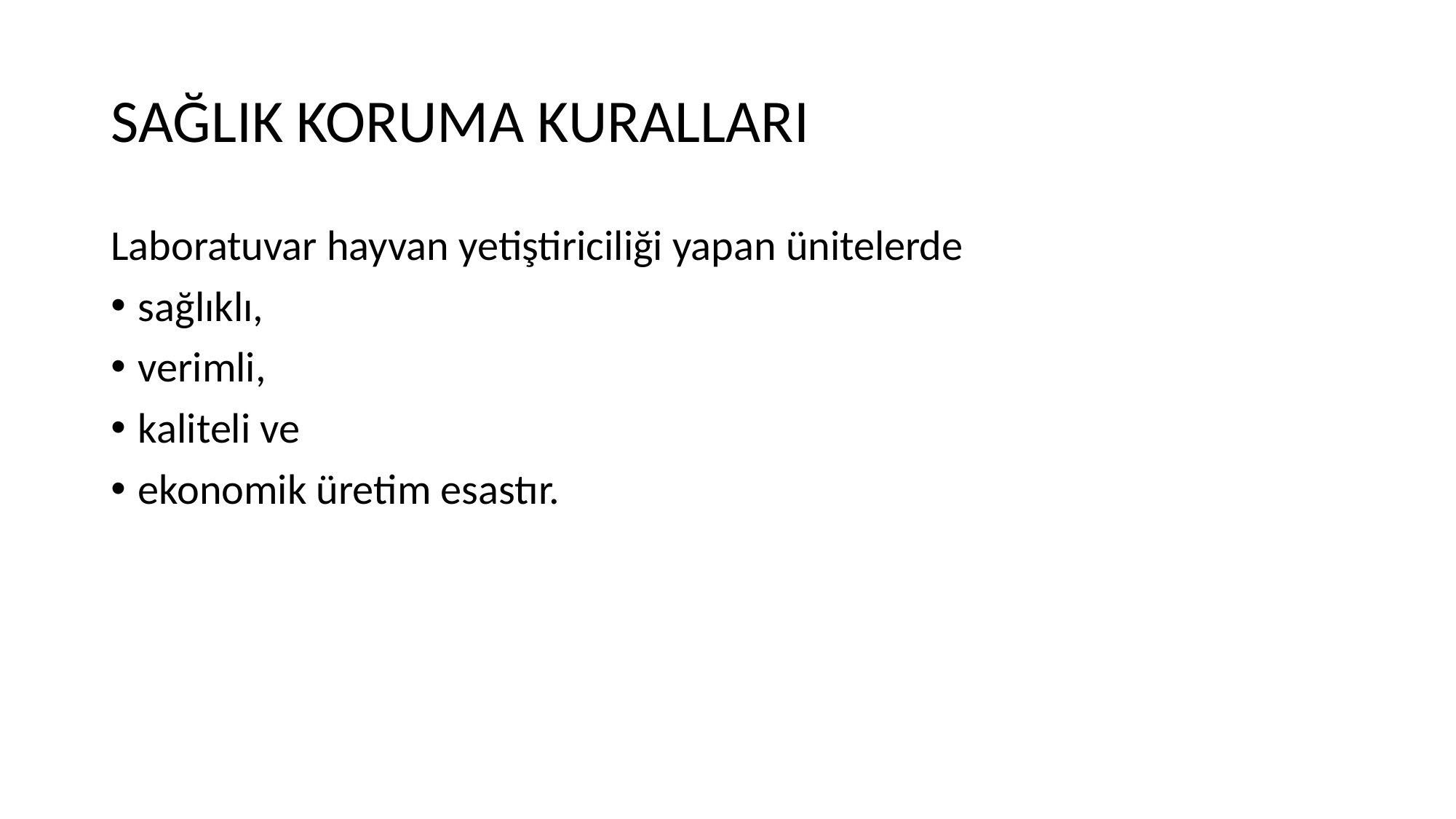

# SAĞLIK KORUMA KURALLARI
Laboratuvar hayvan yetiştiriciliği yapan ünitelerde
sağlıklı,
verimli,
kaliteli ve
ekonomik üretim esastır.